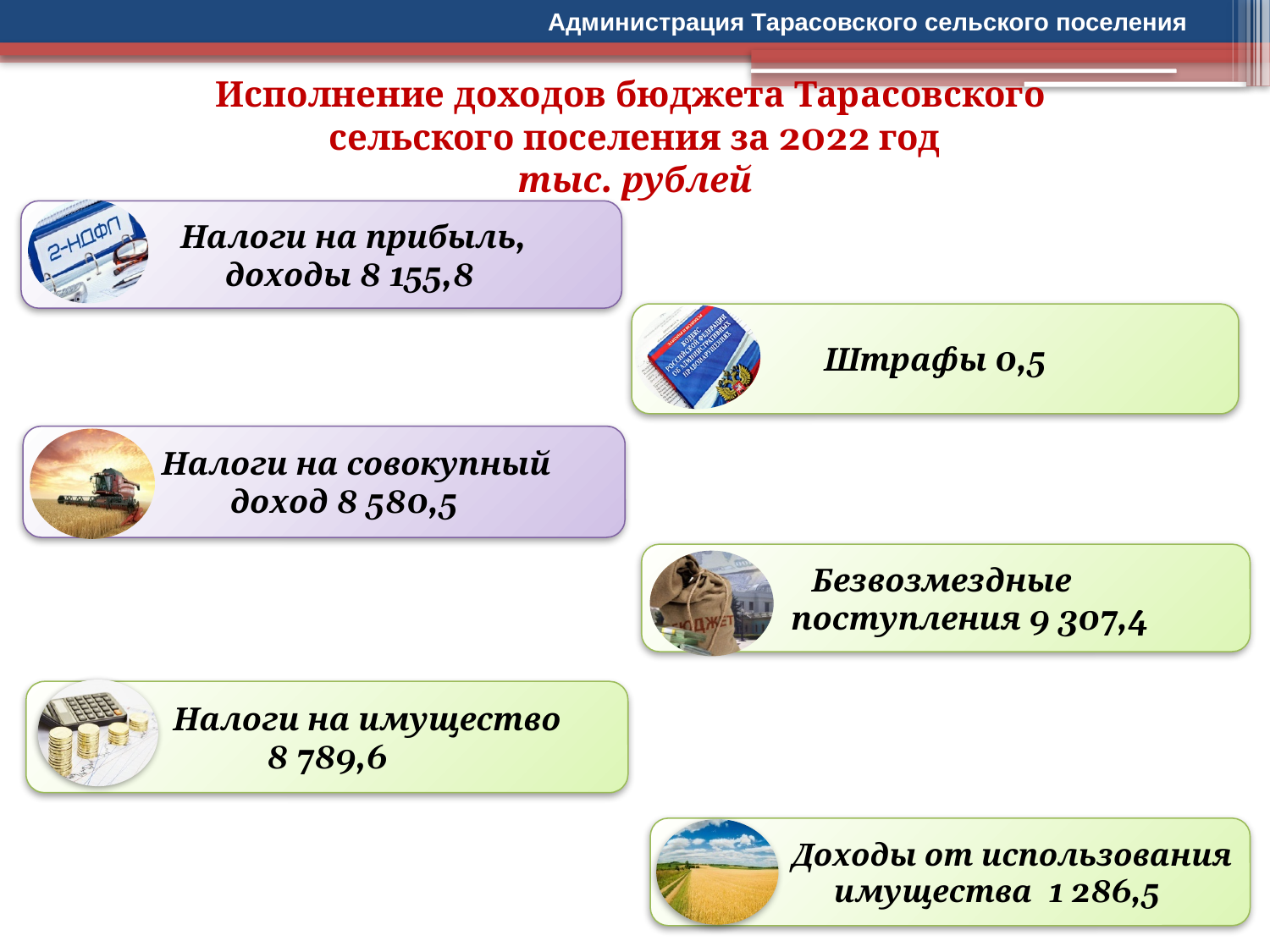

Администрация Тарасовского сельского поселения
Исполнение доходов бюджета Тарасовского
сельского поселения за 2022 год
тыс. рублей

         Налоги на прибыль,
       доходы 8 155,8
Штрафы 0,5

         Налоги на совокупный
     доход 8 580,5

Безвозмездные
      поступления 9 307,4

          Налоги на имущество
8 789,6
Доходы от использования
            имущества  1 286,5